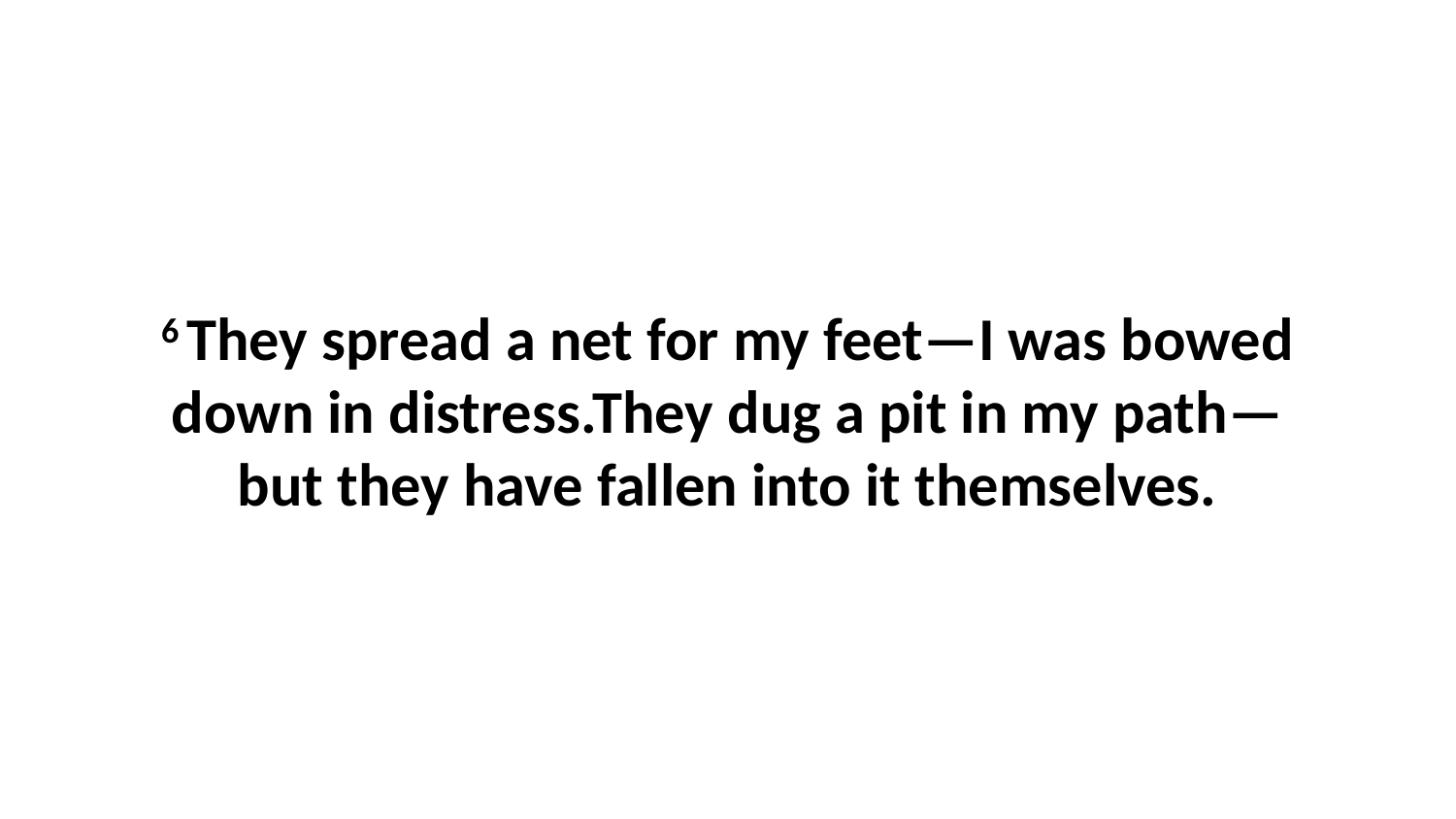

6 They spread a net for my feet—I was bowed down in distress.They dug a pit in my path—but they have fallen into it themselves.